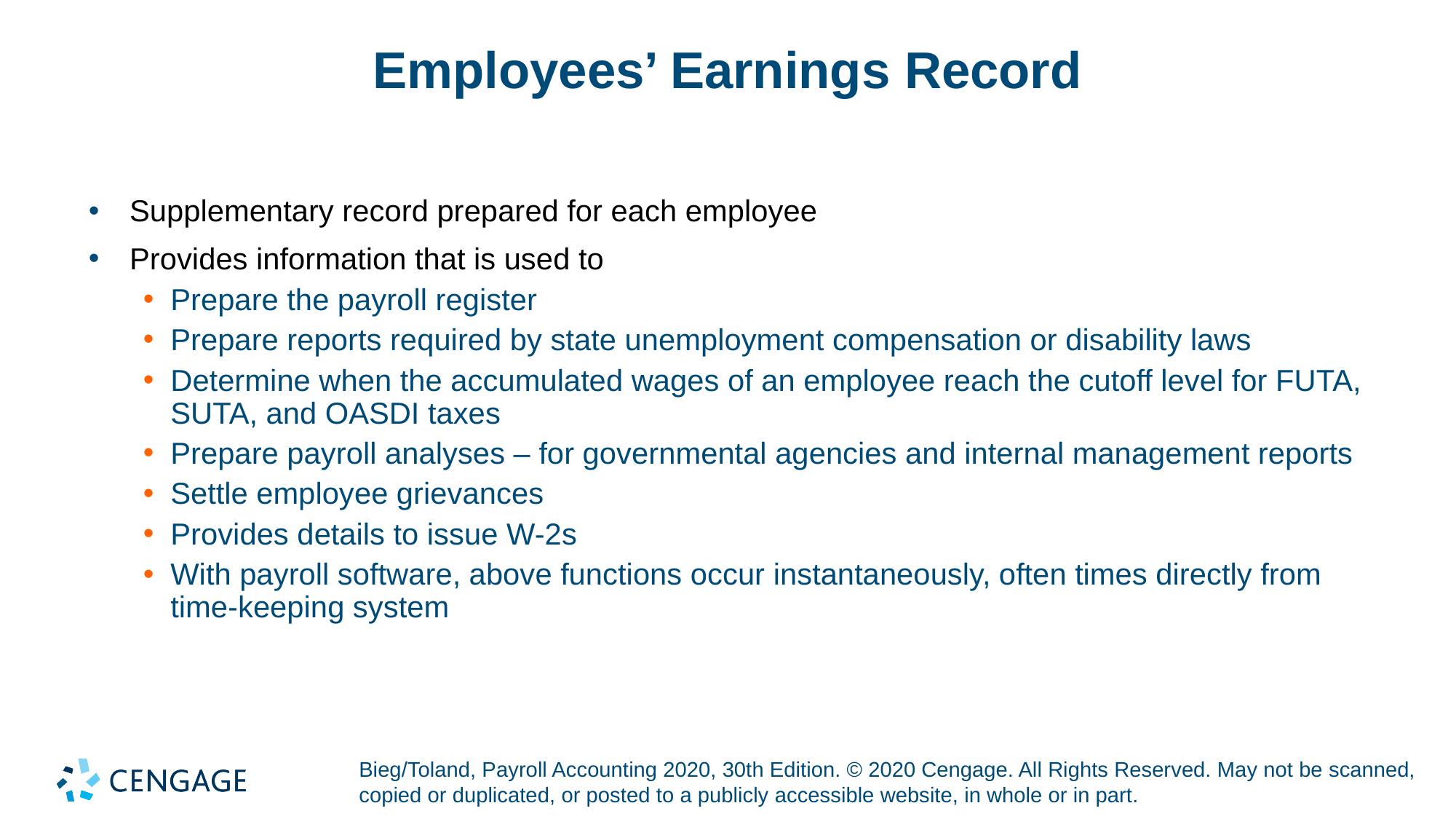

# Employees’ Earnings Record
Supplementary record prepared for each employee
Provides information that is used to
Prepare the payroll register
Prepare reports required by state unemployment compensation or disability laws
Determine when the accumulated wages of an employee reach the cutoff level for FUTA, SUTA, and OASDI taxes
Prepare payroll analyses – for governmental agencies and internal management reports
Settle employee grievances
Provides details to issue W-2s
With payroll software, above functions occur instantaneously, often times directly from time-keeping system